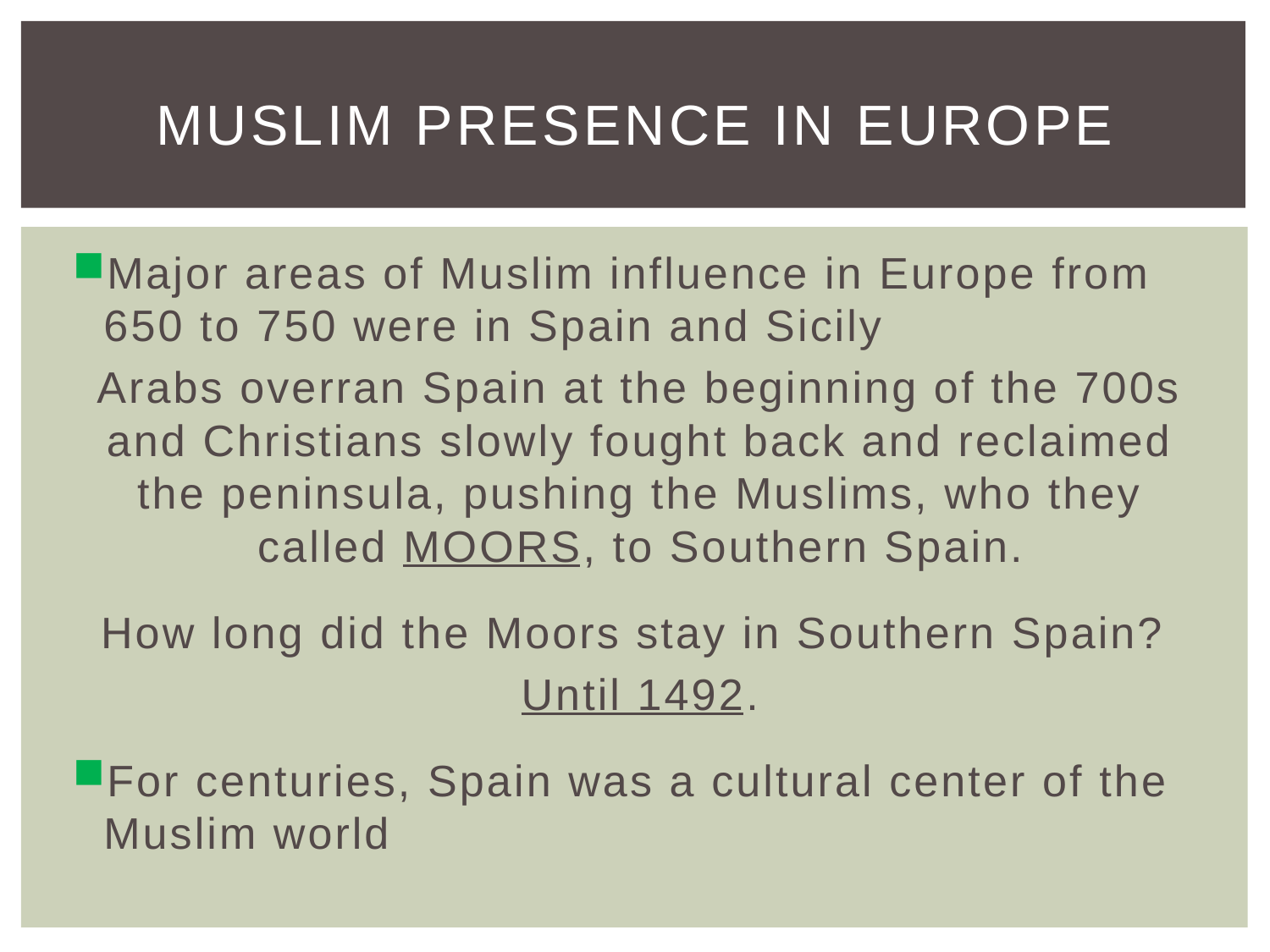

# Muslim presence in europe
Major areas of Muslim influence in Europe from 650 to 750 were in Spain and Sicily
Arabs overran Spain at the beginning of the 700s and Christians slowly fought back and reclaimed the peninsula, pushing the Muslims, who they called MOORS, to Southern Spain.

How long did the Moors stay in Southern Spain?
Until 1492.

For centuries, Spain was a cultural center of the Muslim world